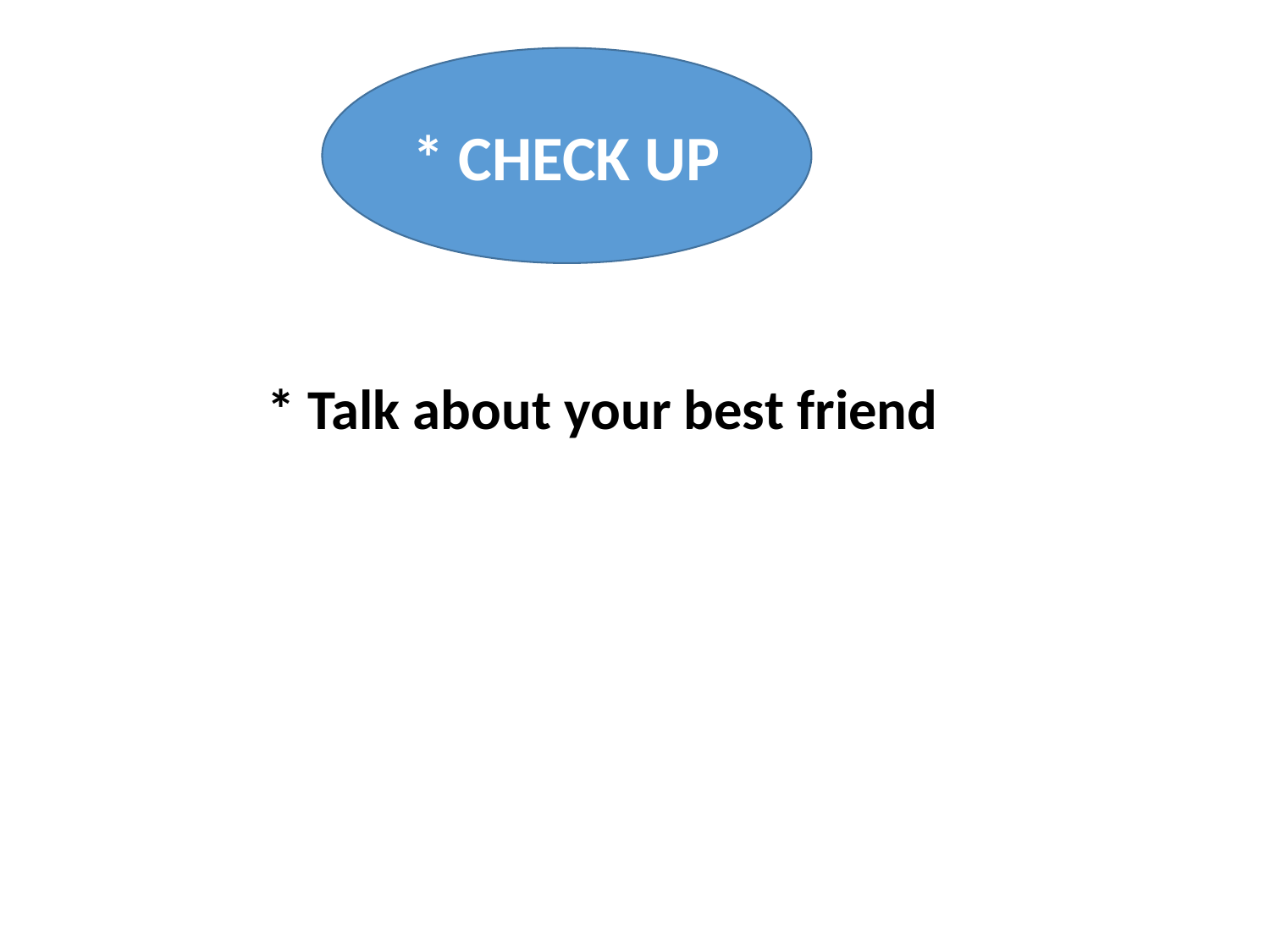

* CHECK UP
* Talk about your best friend